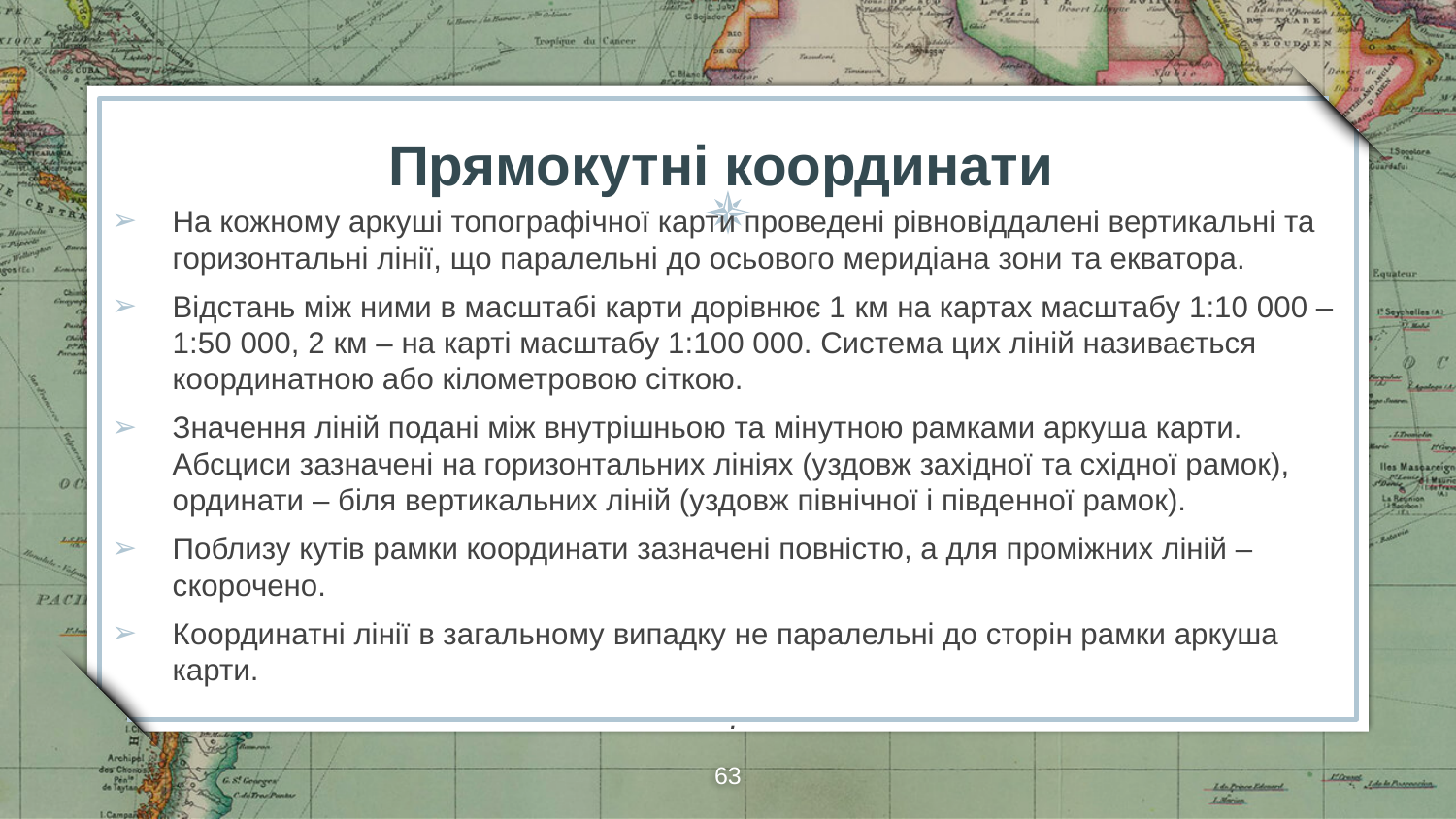

# Прямокутні координати
На кожному аркуші топографічної карти проведені рівновіддалені вертикальні та горизонтальні лінії, що паралельні до осьового меридіана зони та екватора.
Відстань між ними в масштабі карти дорівнює 1 км на картах масштабу 1:10 000 – 1:50 000, 2 км – на карті масштабу 1:100 000. Система цих ліній називається координатною або кілометровою сіткою.
Значення ліній подані між внутрішньою та мінутною рамками аркуша карти. Абсциси зазначені на горизонтальних лініях (уздовж західної та східної рамок), ординати – біля вертикальних ліній (уздовж північної і південної рамок).
Поблизу кутів рамки координати зазначені повністю, а для проміжних ліній – скорочено.
Координатні лінії в загальному випадку не паралельні до сторін рамки аркуша карти.
.
63